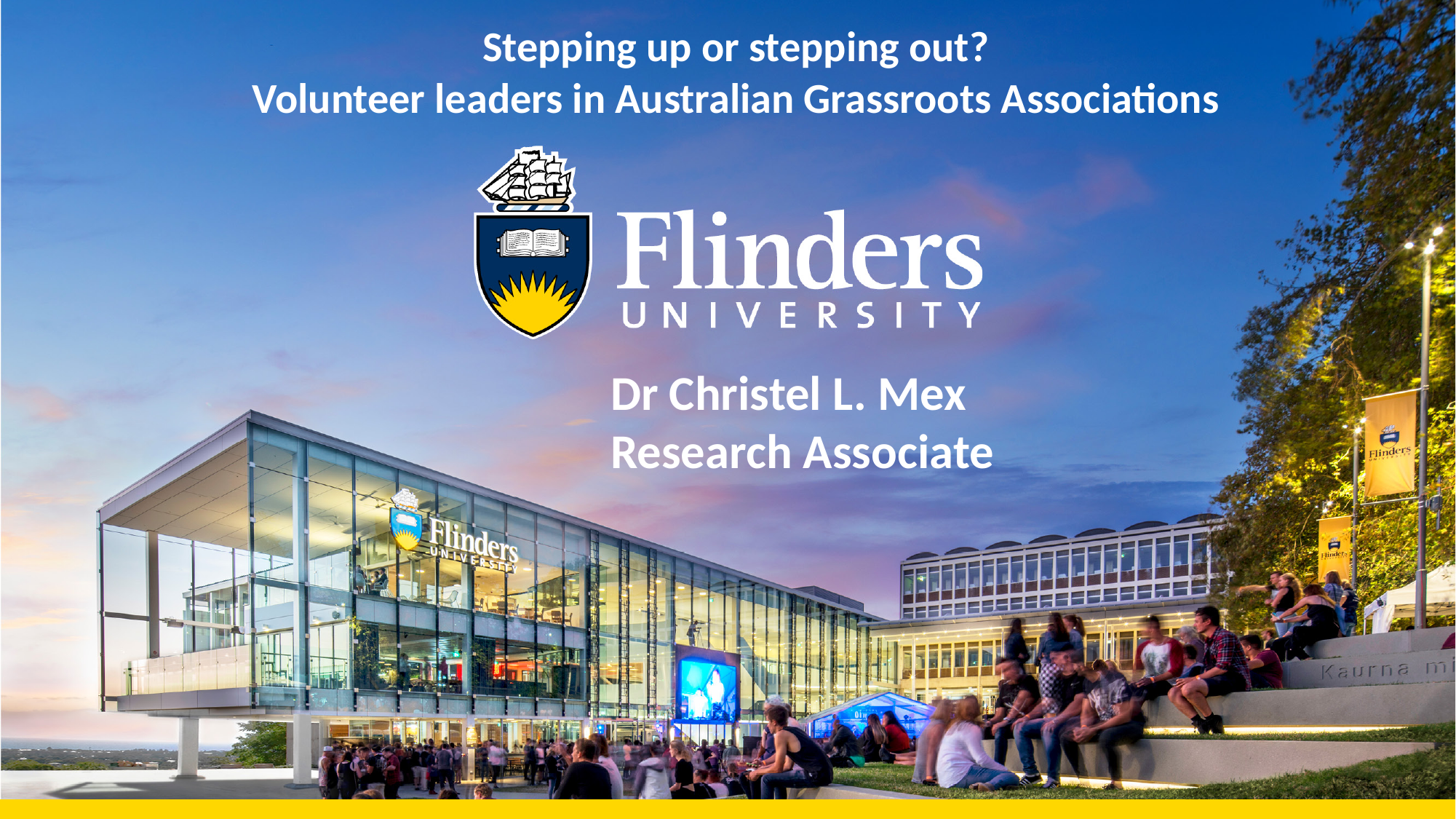

Stepping up or stepping out?
Volunteer leaders in Australian Grassroots Associations
Dr Christel L. Mex
Research Associate